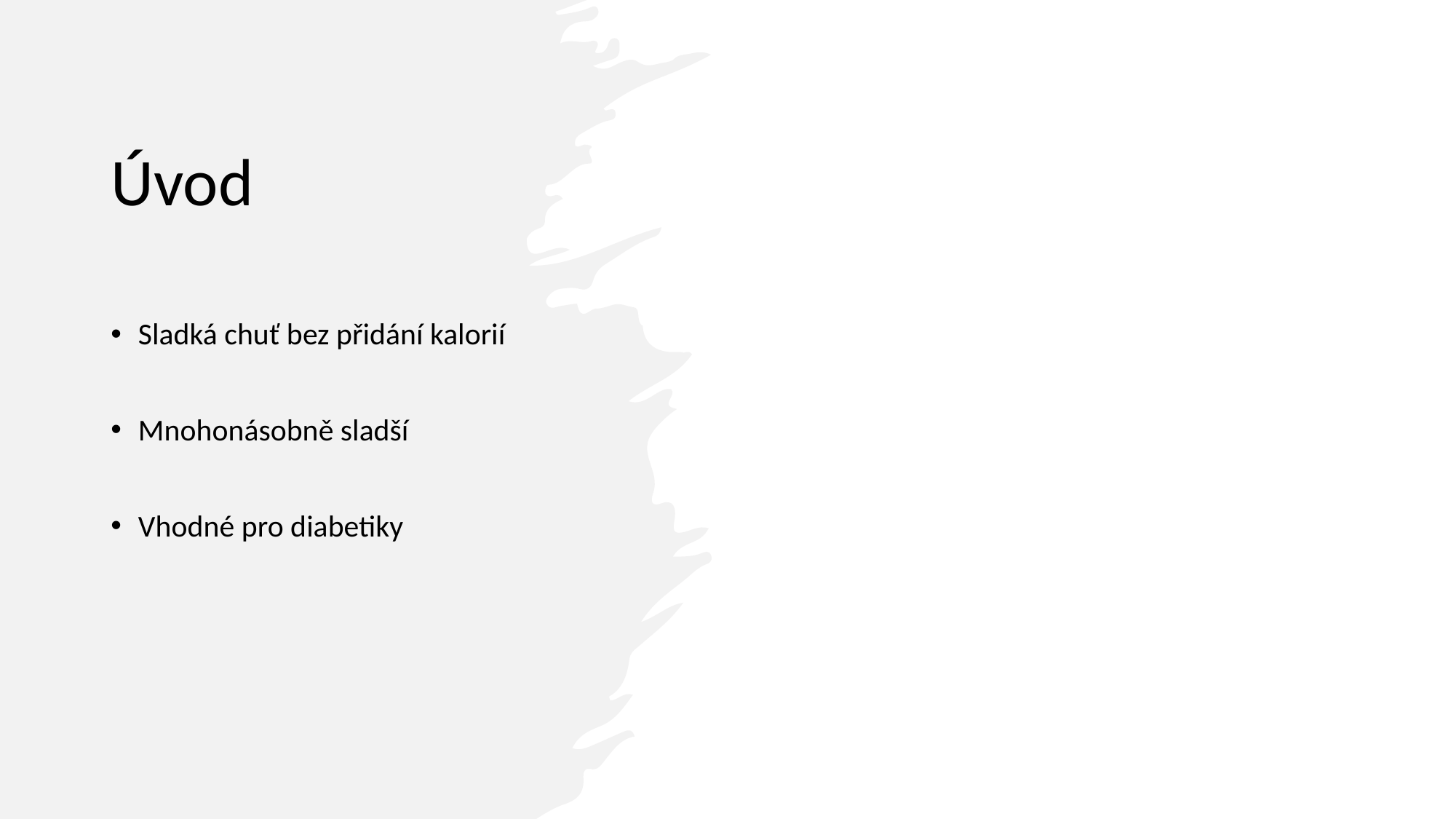

# Úvod
Sladká chuť bez přidání kalorií

Mnohonásobně sladší

Vhodné pro diabetiky